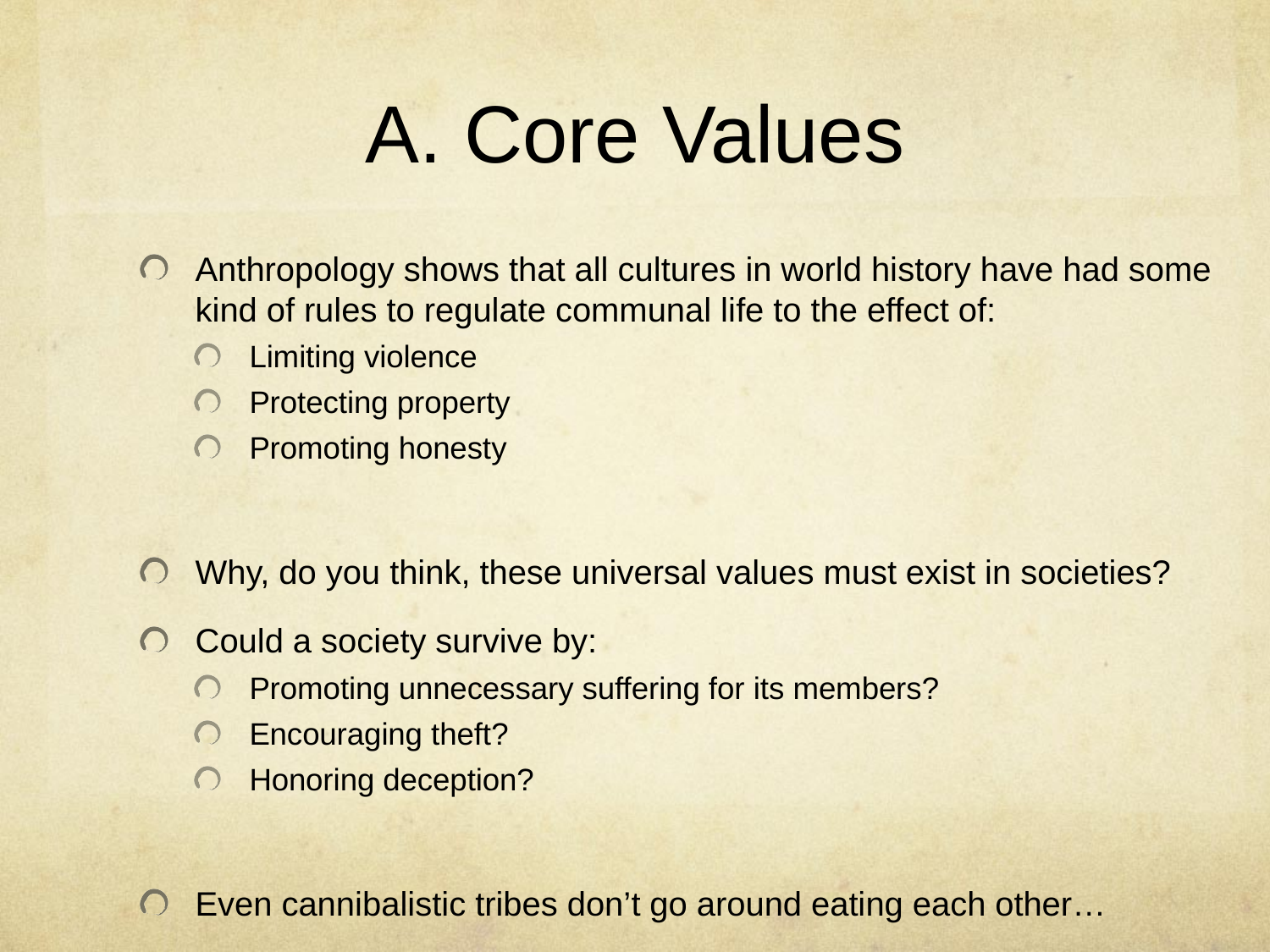

# A. Core Values
Anthropology shows that all cultures in world history have had some kind of rules to regulate communal life to the effect of:
Limiting violence
Protecting property
Promoting honesty

Why, do you think, these universal values must exist in societies?
Could a society survive by:
Promoting unnecessary suffering for its members?
Encouraging theft?
Honoring deception?

Even cannibalistic tribes don’t go around eating each other…